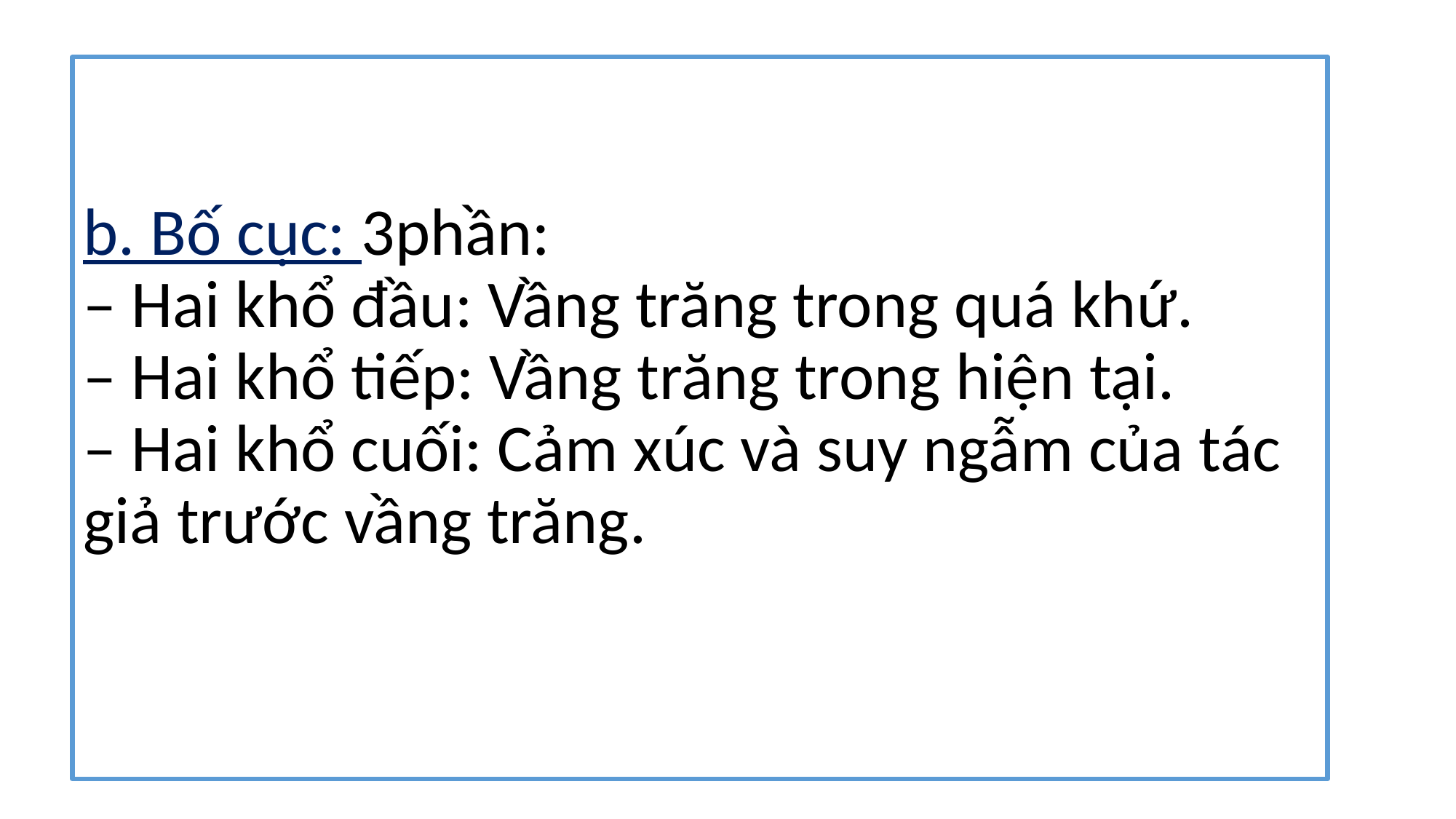

# b. Bố cục: 3phần: – Hai khổ đầu: Vầng trăng trong quá khứ. – Hai khổ tiếp: Vầng trăng trong hiện tại. – Hai khổ cuối: Cảm xúc và suy ngẫm của tác giả trước vầng trăng.